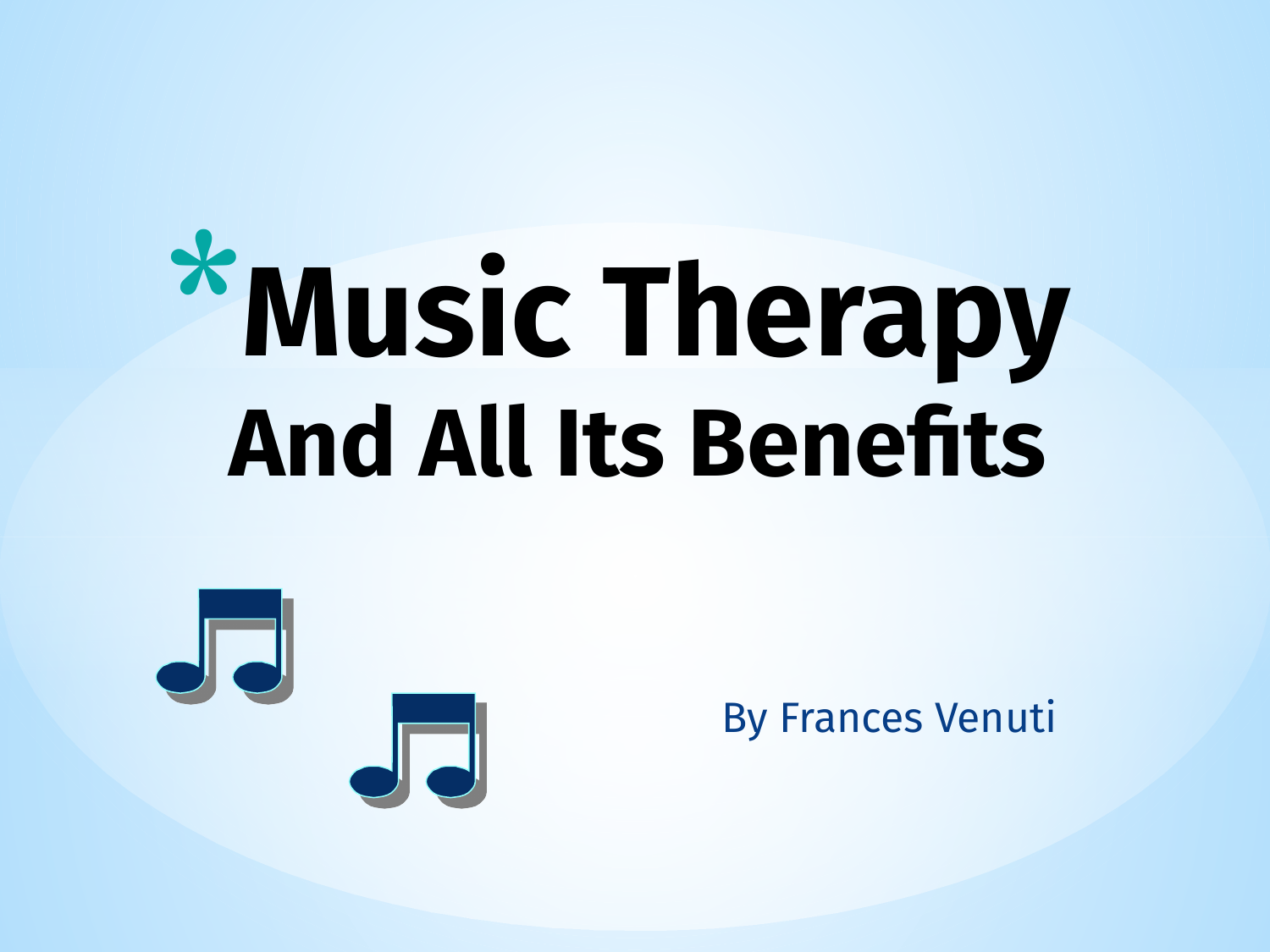

# Music Therapy And All Its Benefits

				By Frances Venuti